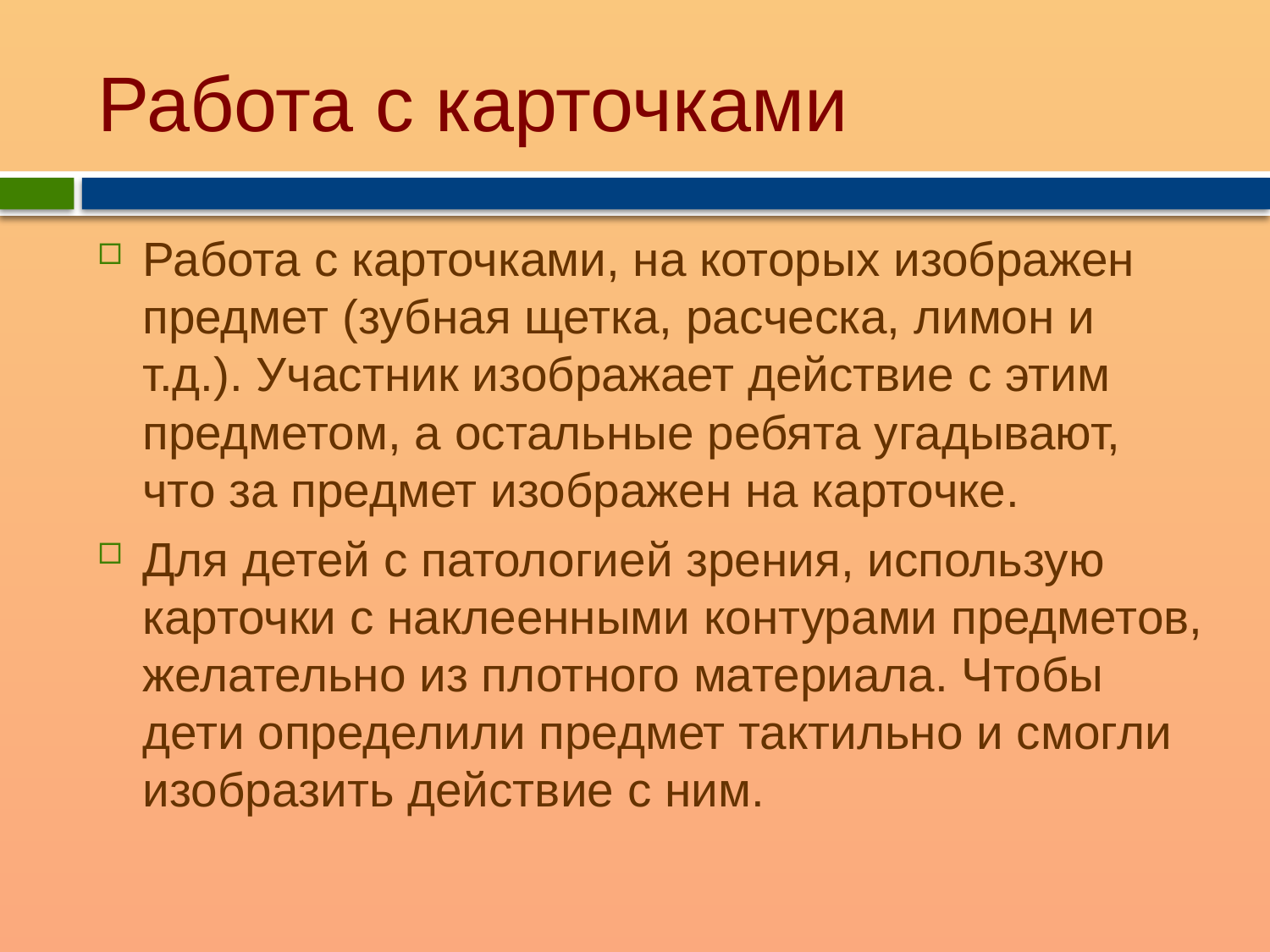

# Работа с карточками
Работа с карточками, на которых изображен предмет (зубная щетка, расческа, лимон и т.д.). Участник изображает действие с этим предметом, а остальные ребята угадывают, что за предмет изображен на карточке.
Для детей с патологией зрения, использую карточки с наклеенными контурами предметов, желательно из плотного материала. Чтобы дети определили предмет тактильно и смогли изобразить действие с ним.